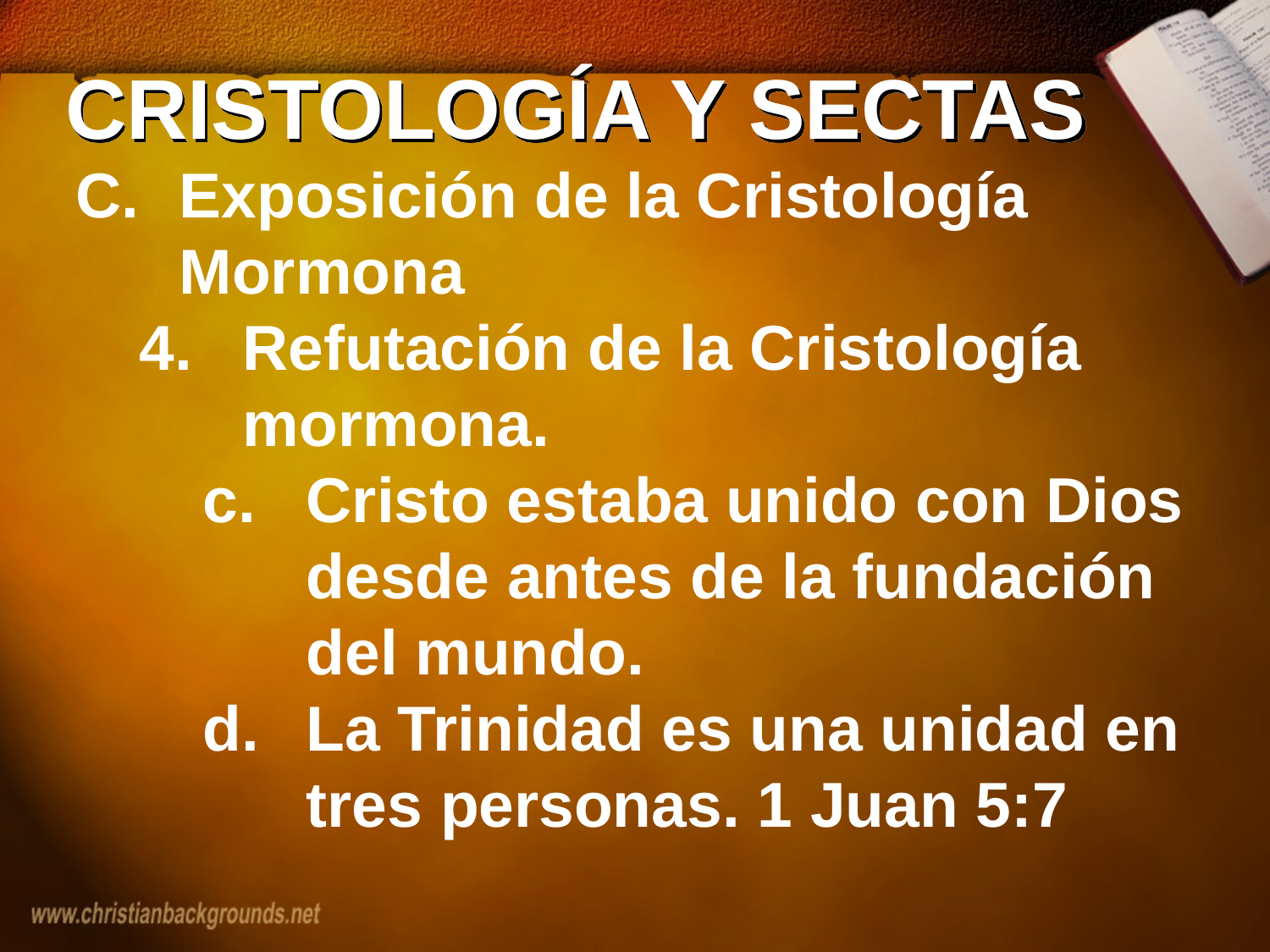

# CRISTOLOGÍA Y SECTAS
Exposición de la Cristología Mormona
Refutación de la Cristología mormona.
Cristo estaba unido con Dios desde antes de la fundación del mundo.
La Trinidad es una unidad en tres personas. 1 Juan 5:7